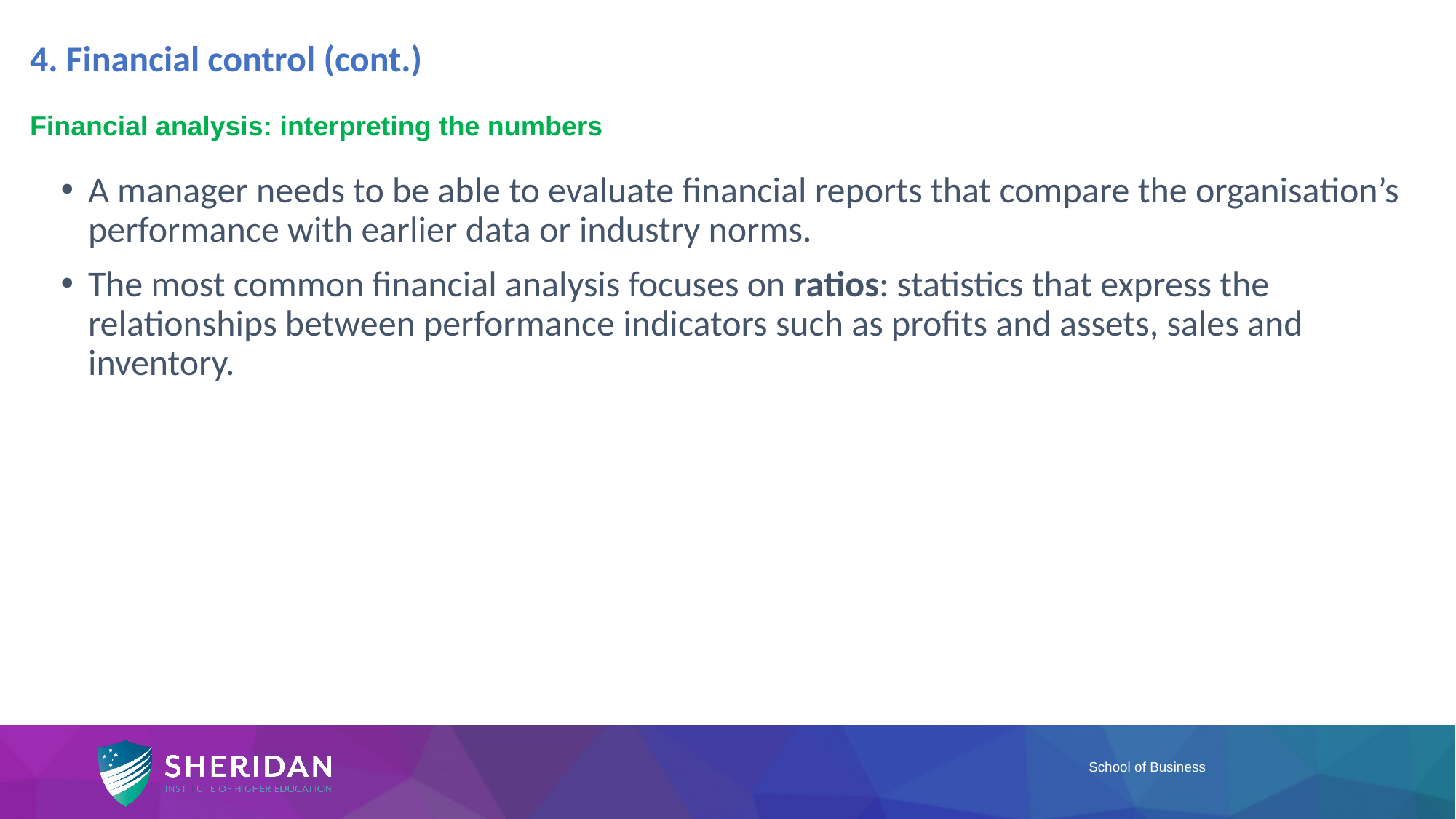

# 4. Financial control (cont.)
Financial analysis: interpreting the numbers
A manager needs to be able to evaluate financial reports that compare the organisation’s performance with earlier data or industry norms.
The most common financial analysis focuses on ratios: statistics that express the relationships between performance indicators such as profits and assets, sales and inventory.